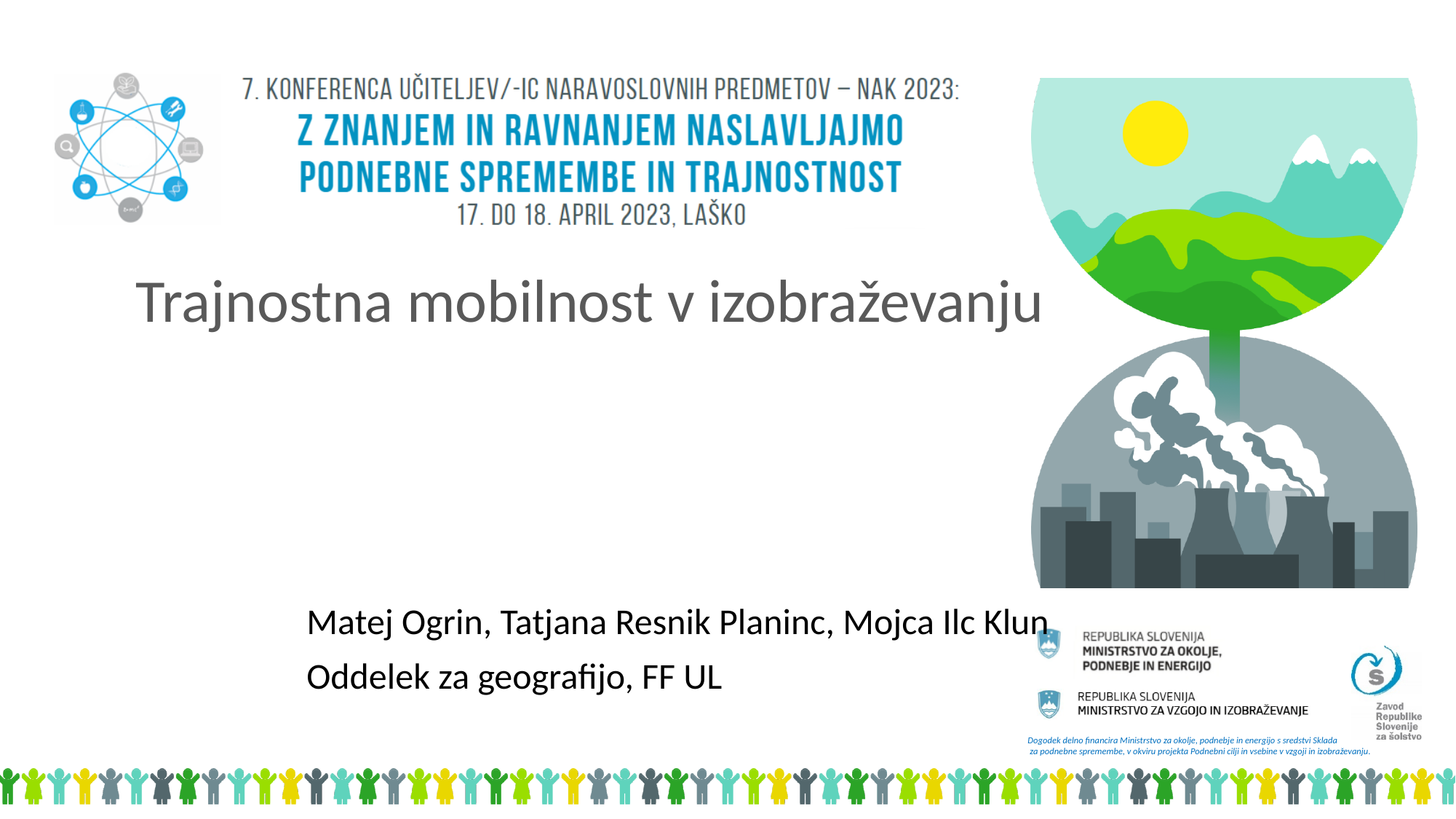

# Trajnostna mobilnost v izobraževanju
Matej Ogrin, Tatjana Resnik Planinc, Mojca Ilc Klun
Oddelek za geografijo, FF UL